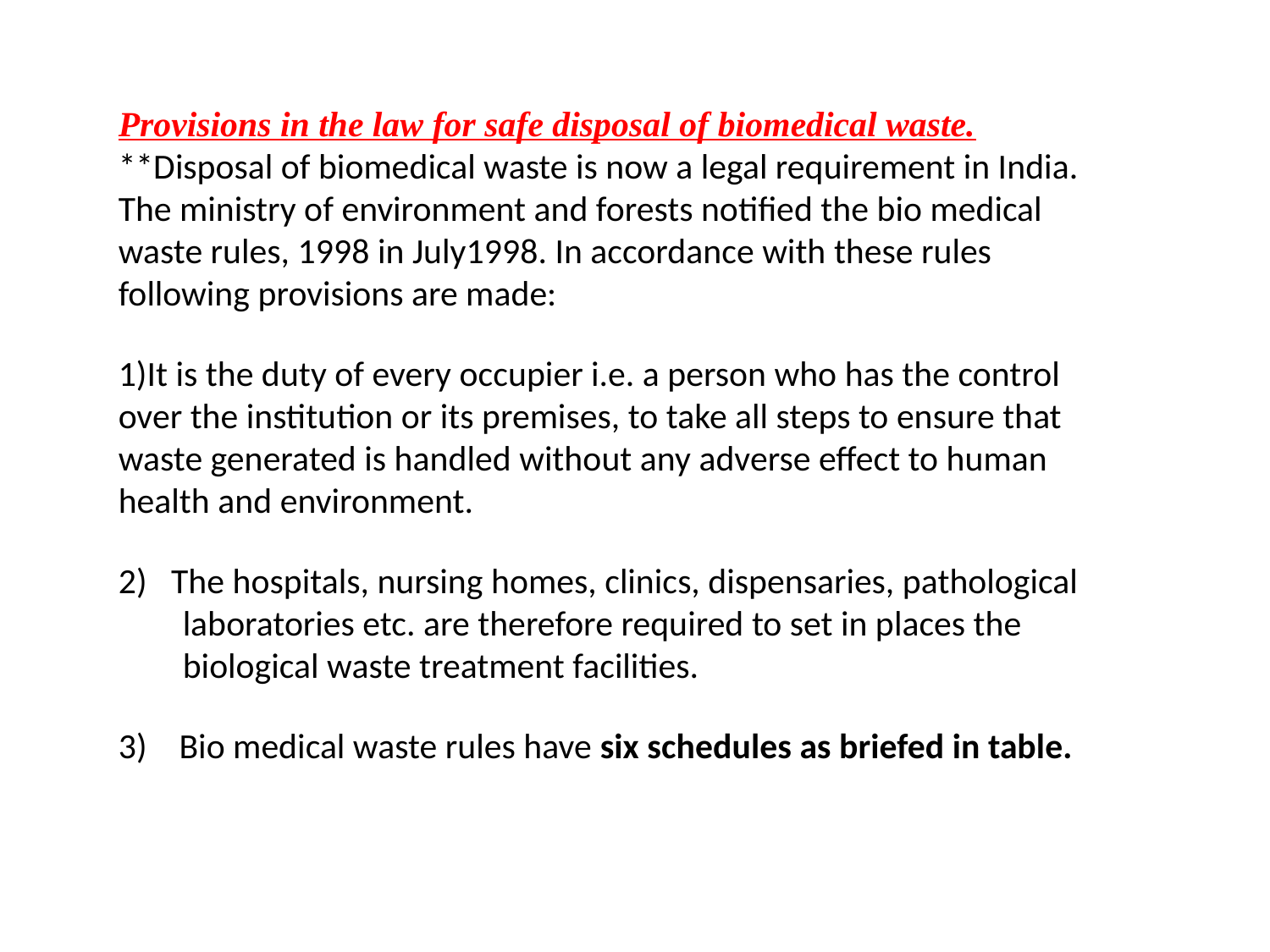

Provisions in the law for safe disposal of biomedical waste.
**Disposal of biomedical waste is now a legal requirement in India. The ministry of environment and forests notified the bio medical waste rules, 1998 in July1998. In accordance with these rules following provisions are made:

It is the duty of every occupier i.e. a person who has the control over the institution or its premises, to take all steps to ensure that waste generated is handled without any adverse effect to human health and environment.

2)   The hospitals, nursing homes, clinics, dispensaries, pathological
        laboratories etc. are therefore required to set in places the
        biological waste treatment facilities.

3)    Bio medical waste rules have six schedules as briefed in table.